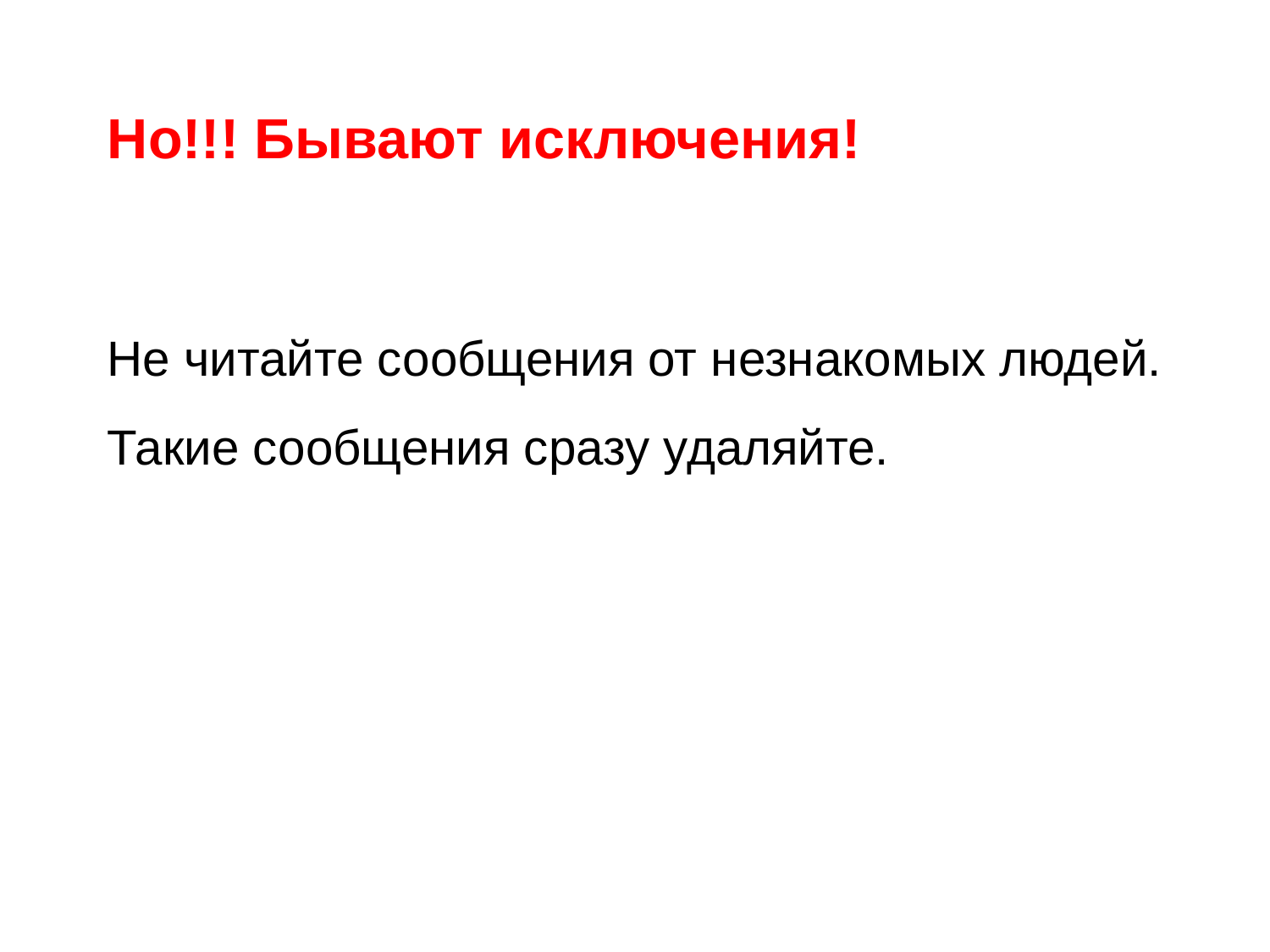

Но!!! Бывают исключения!

Не читайте сообщения от незнакомых людей.
Такие сообщения сразу удаляйте.